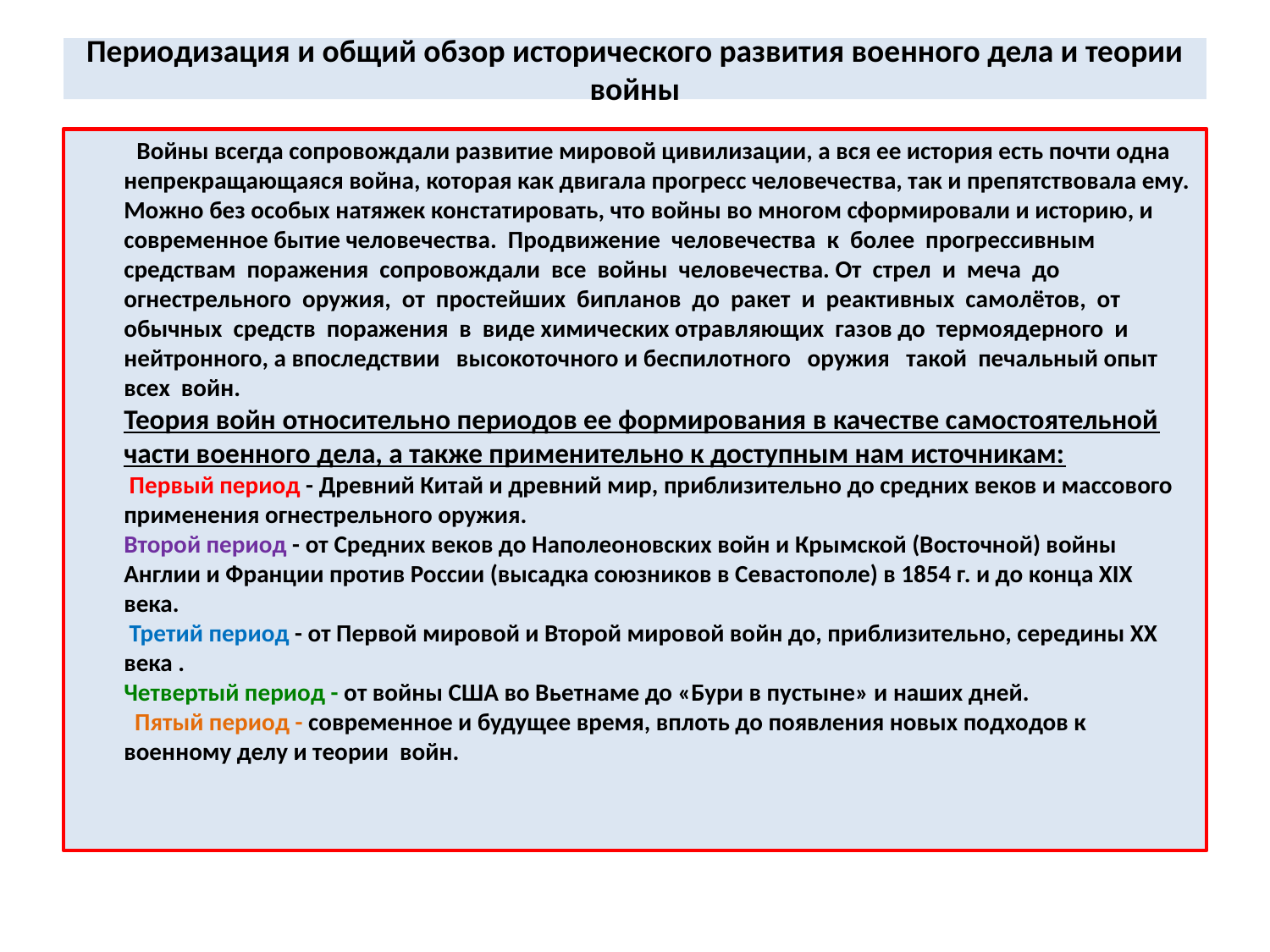

# Периодизация и общий обзор исторического развития военного дела и теории войны
           Войны всегда сопровождали развитие мировой цивилизации, а вся ее история есть почти одна непрекращающаяся война, которая как двигала прогресс человечества, так и препятствовала ему.
Можно без особых натяжек констатировать, что войны во многом сформировали и историю, и современное бытие человечества.  Продвижение  человечества  к  более  прогрессивным  средствам  поражения  сопровождали  все  войны  человечества. От  стрел  и  меча  до  огнестрельного  оружия,  от  простейших  бипланов  до  ракет  и  реактивных  самолётов,  от  обычных  средств  поражения  в  виде химических отравляющих  газов до  термоядерного  и  нейтронного, а впоследствии   высокоточного и беспилотного   оружия   такой  печальный опыт  всех  войн.
Теория войн относительно периодов ее формирования в качестве самостоятельной части военного дела, а также применительно к доступным нам источникам:
 Первый период - Древний Китай и древний мир, приблизительно до средних веков и массового применения огнестрельного оружия.
Второй период - от Средних веков до Наполеоновских войн и Крымской (Восточной) войны Англии и Франции против России (высадка союзников в Севастополе) в 1854 г. и до конца XIX века.
 Третий период - от Первой мировой и Второй мировой войн до, приблизительно, середины XX века .
Четвертый период - от войны США во Вьетнаме до «Бури в пустыне» и наших дней.
  Пятый период - современное и будущее время, вплоть до появления новых подходов к военному делу и теории  войн.